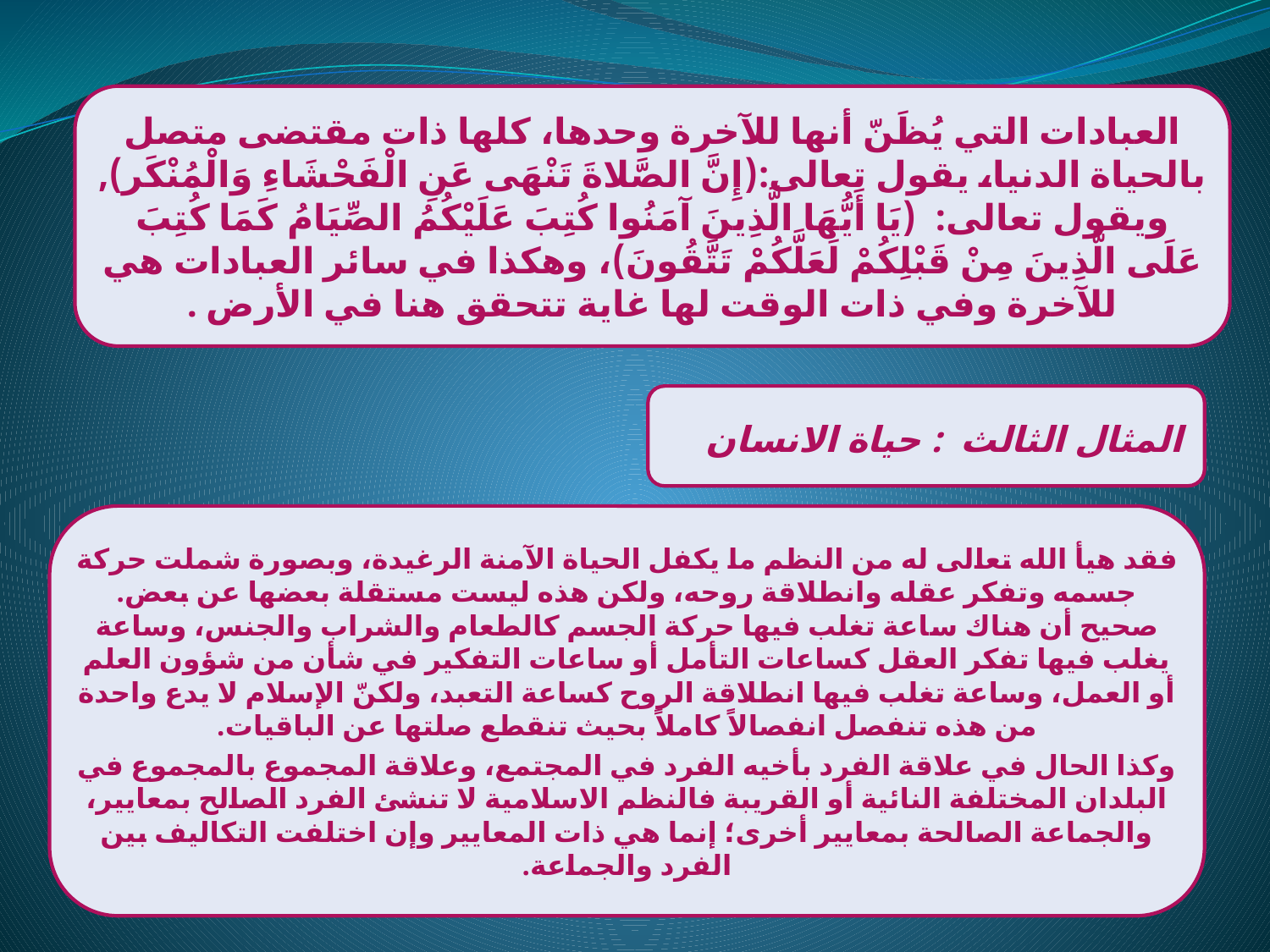

العبادات التي يُظَنّ أنها للآخرة وحدها، كلها ذات مقتضى متصل بالحياة الدنيا، يقول تعالى:(إِنَّ الصَّلاةَ تَنْهَى عَنِ الْفَحْشَاءِ وَالْمُنْكَر), ويقول تعالى:  (يَا أَيُّهَا الَّذِينَ آمَنُوا كُتِبَ عَلَيْكُمُ الصِّيَامُ كَمَا كُتِبَ عَلَى الَّذِينَ مِنْ قَبْلِكُمْ لَعَلَّكُمْ تَتَّقُونَ)، وهكذا في سائر العبادات هي للآخرة وفي ذات الوقت لها غاية تتحقق هنا في الأرض .
 المثال الثالث  : حياة الانسان
فقد هيأ الله تعالى له من النظم ما يكفل الحياة الآمنة الرغيدة، وبصورة شملت حركة جسمه وتفكر عقله وانطلاقة روحه، ولكن هذه ليست مستقلة بعضها عن بعض. صحيح أن هناك ساعة تغلب فيها حركة الجسم كالطعام والشراب والجنس، وساعة يغلب فيها تفكر العقل كساعات التأمل أو ساعات التفكير في شأن من شؤون العلم أو العمل، وساعة تغلب فيها انطلاقة الروح كساعة التعبد، ولكنّ الإسلام لا يدع واحدة من هذه تنفصل انفصالاً كاملاً بحيث تنقطع صلتها عن الباقيات.
وكذا الحال في علاقة الفرد بأخيه الفرد في المجتمع، وعلاقة المجموع بالمجموع في البلدان المختلفة النائية أو القريبة فالنظم الاسلامية لا تنشئ الفرد الصالح بمعايير، والجماعة الصالحة بمعايير أخرى؛ إنما هي ذات المعايير وإن اختلفت التكاليف بين الفرد والجماعة.